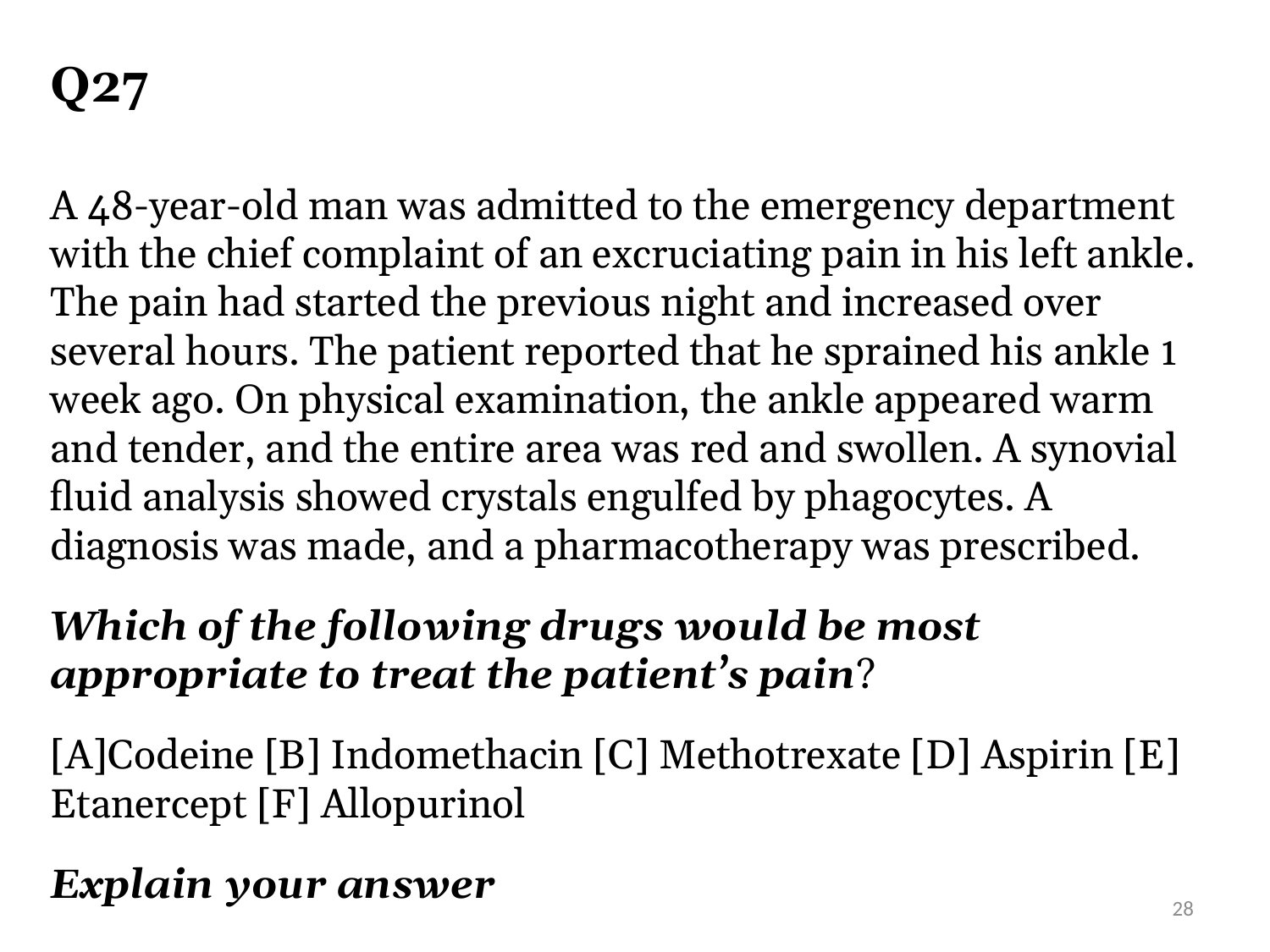

# Q27
A 48-year-old man was admitted to the emergency department with the chief complaint of an excruciating pain in his left ankle. The pain had started the previous night and increased over several hours. The patient reported that he sprained his ankle 1 week ago. On physical examination, the ankle appeared warm and tender, and the entire area was red and swollen. A synovial fluid analysis showed crystals engulfed by phagocytes. A diagnosis was made, and a pharmacotherapy was prescribed.
Which of the following drugs would be most appropriate to treat the patient’s pain?
[A]Codeine [B] Indomethacin [C] Methotrexate [D] Aspirin [E] Etanercept [F] Allopurinol
Explain your answer
28